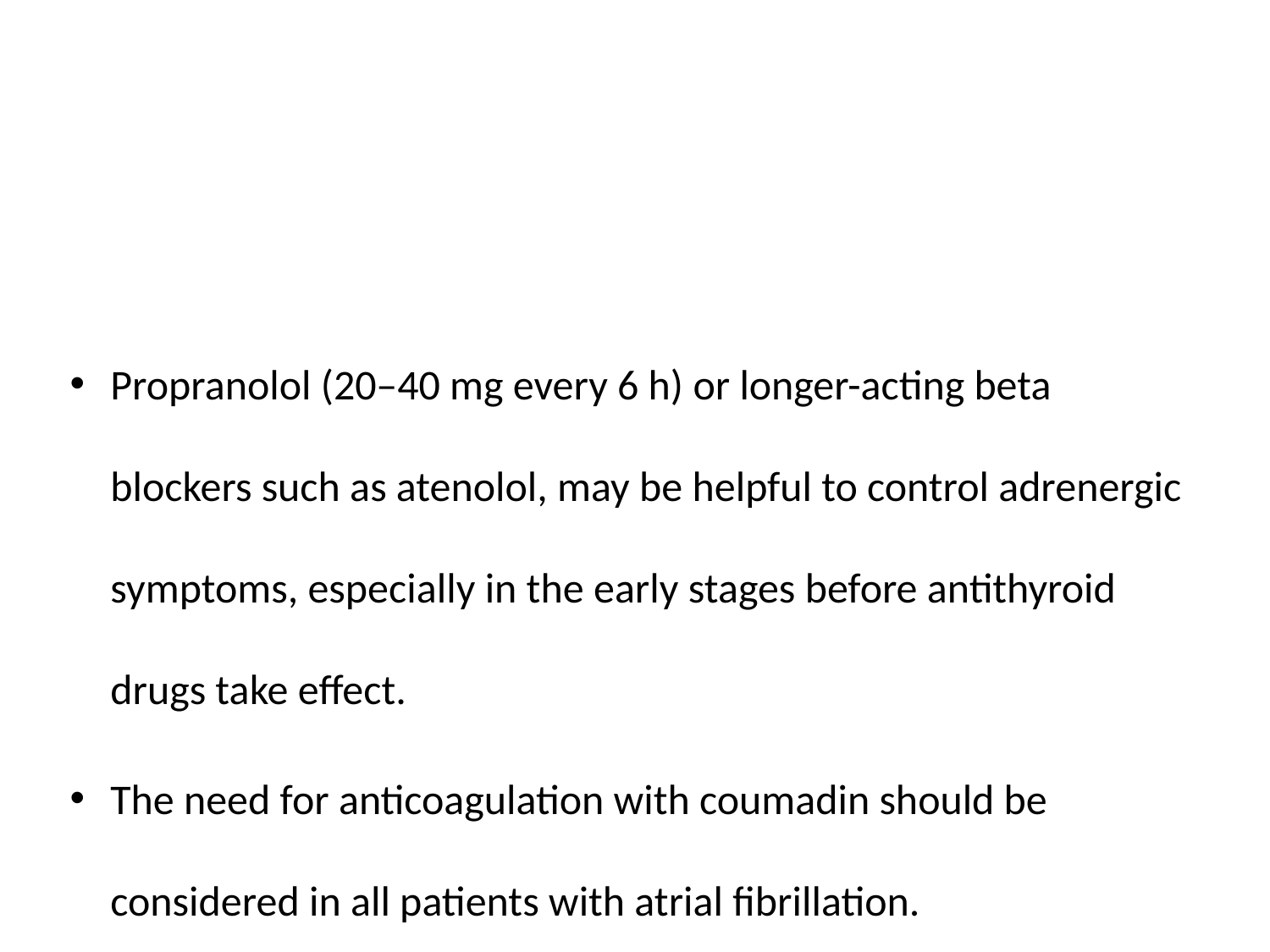

Propranolol (20–40 mg every 6 h) or longer-acting beta blockers such as atenolol, may be helpful to control adrenergic symptoms, especially in the early stages before antithyroid drugs take effect.
The need for anticoagulation with coumadin should be considered in all patients with atrial fibrillation.
#